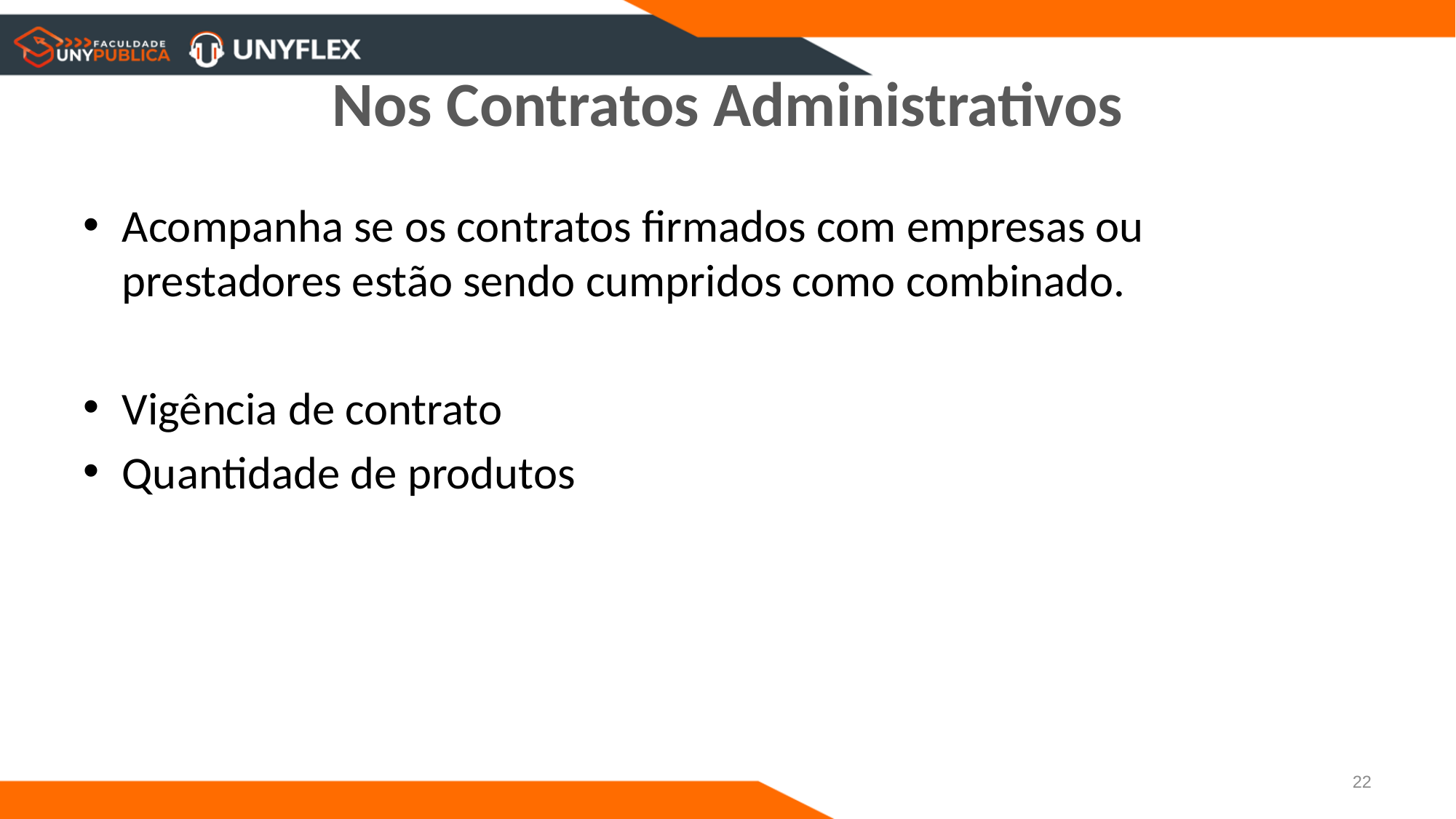

# Nos Contratos Administrativos
Acompanha se os contratos firmados com empresas ou prestadores estão sendo cumpridos como combinado.

Vigência de contrato
Quantidade de produtos

22